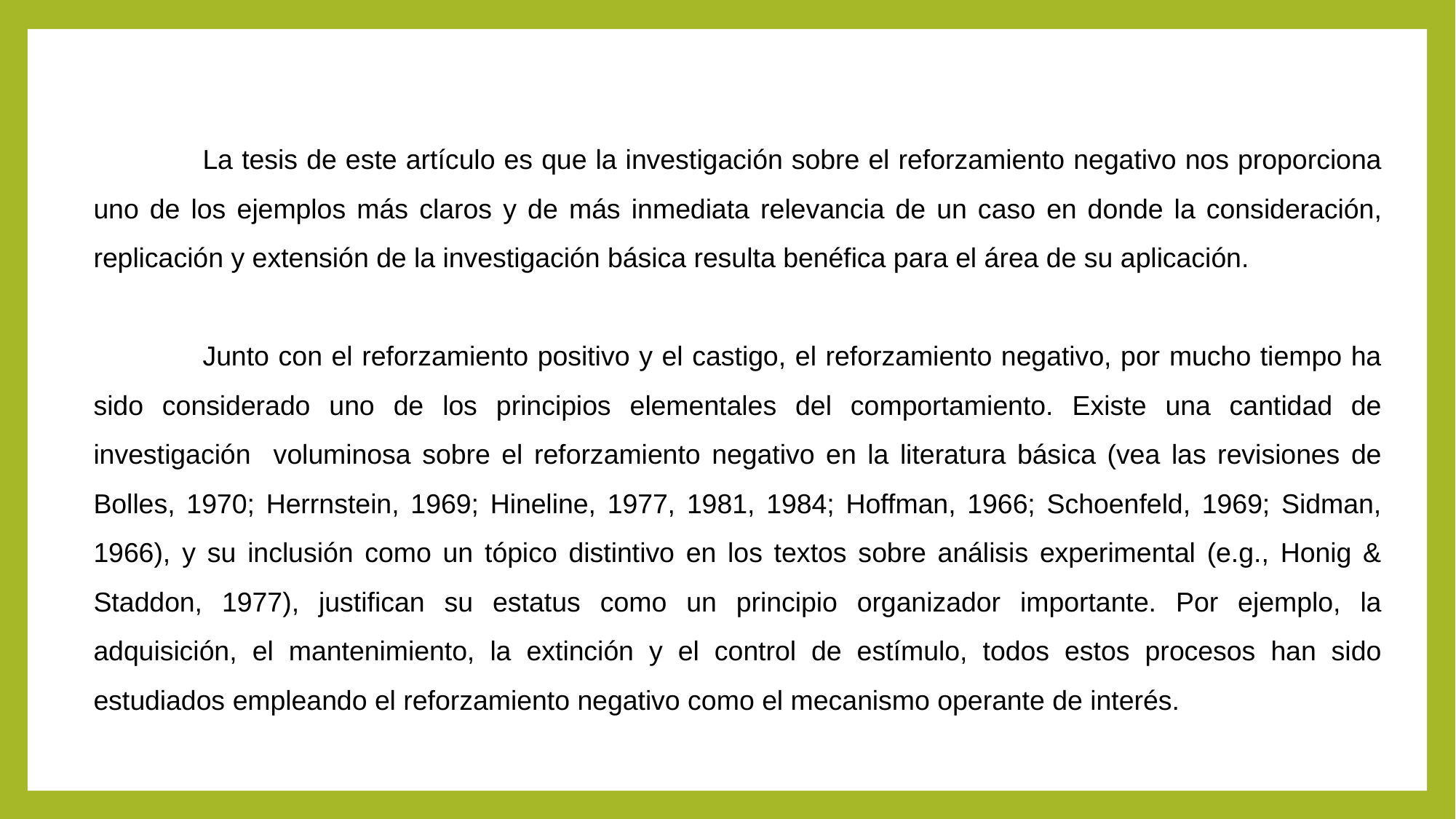

La tesis de este artículo es que la investigación sobre el reforzamiento negativo nos proporciona uno de los ejemplos más claros y de más inmediata relevancia de un caso en donde la consideración, replicación y extensión de la investigación básica resulta benéfica para el área de su aplicación.

	Junto con el reforzamiento positivo y el castigo, el reforzamiento negativo, por mucho tiempo ha sido considerado uno de los principios elementales del comportamiento. Existe una cantidad de investigación  voluminosa sobre el reforzamiento negativo en la literatura básica (vea las revisiones de Bolles, 1970; Herrnstein, 1969; Hineline, 1977, 1981, 1984; Hoffman, 1966; Schoenfeld, 1969; Sidman, 1966), y su inclusión como un tópico distintivo en los textos sobre análisis experimental (e.g., Honig & Staddon, 1977), justifican su estatus como un principio organizador importante. Por ejemplo, la adquisición, el mantenimiento, la extinción y el control de estímulo, todos estos procesos han sido estudiados empleando el reforzamiento negativo como el mecanismo operante de interés.